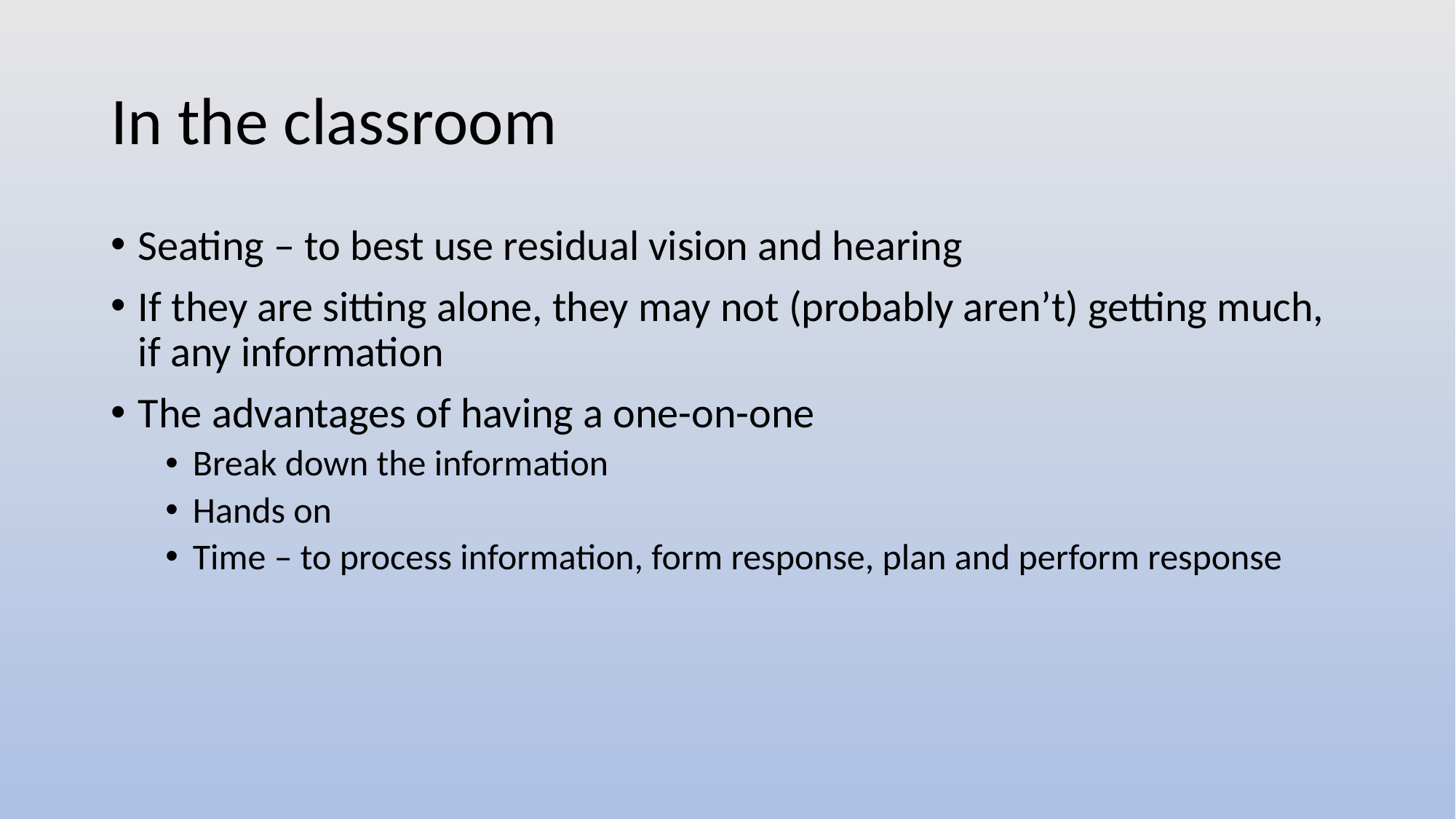

# In the classroom
Seating – to best use residual vision and hearing
If they are sitting alone, they may not (probably aren’t) getting much, if any information
The advantages of having a one-on-one
Break down the information
Hands on
Time – to process information, form response, plan and perform response